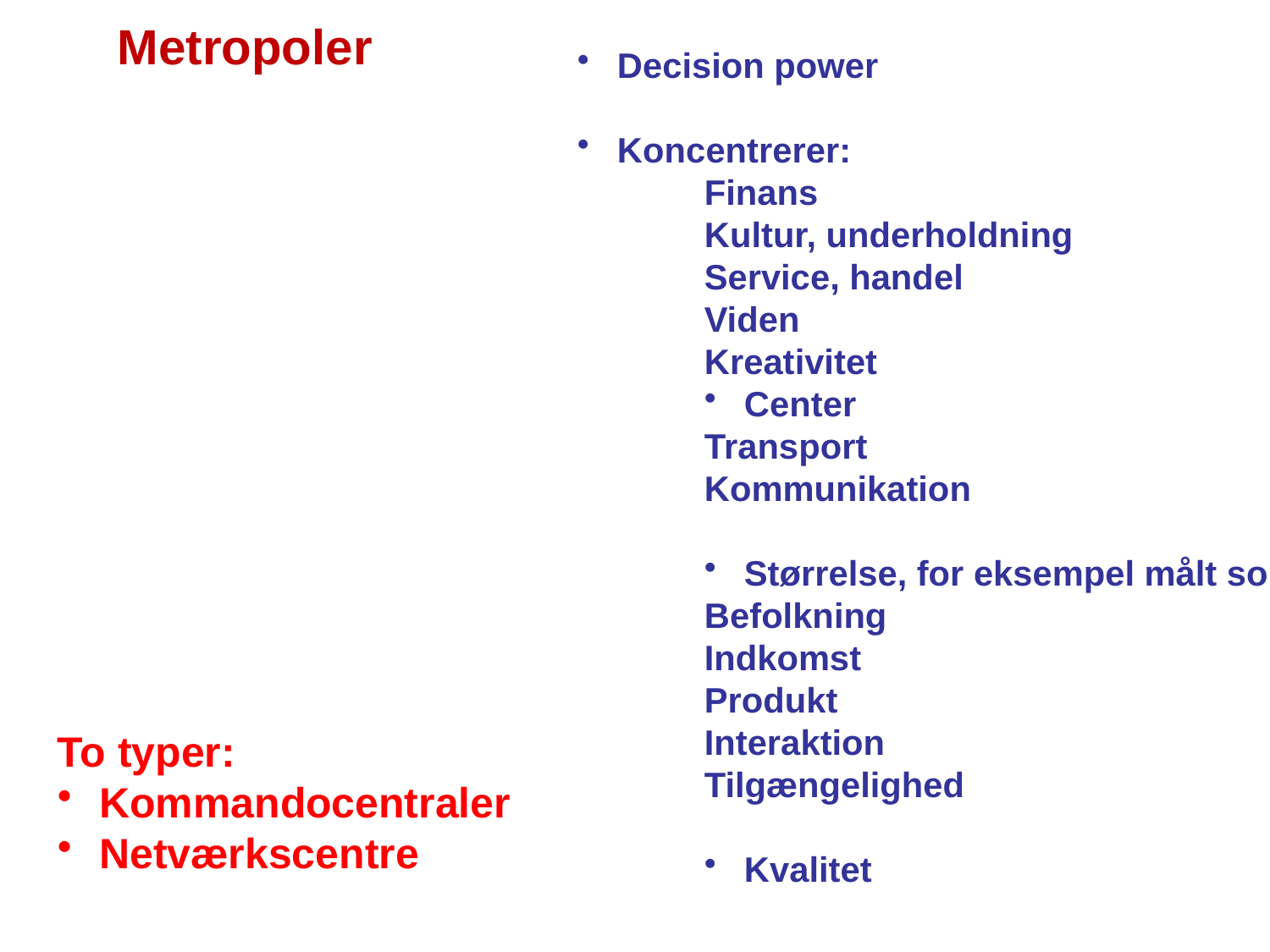

Metropoler
 Decision power

 Koncentrerer:
Finans
Kultur, underholdning
Service, handel
Viden
Kreativitet
 Center
Transport
Kommunikation

 Størrelse, for eksempel målt som:
Befolkning
Indkomst
Produkt
Interaktion
Tilgængelighed

 Kvalitet
To typer:
 Kommandocentraler
 Netværkscentre